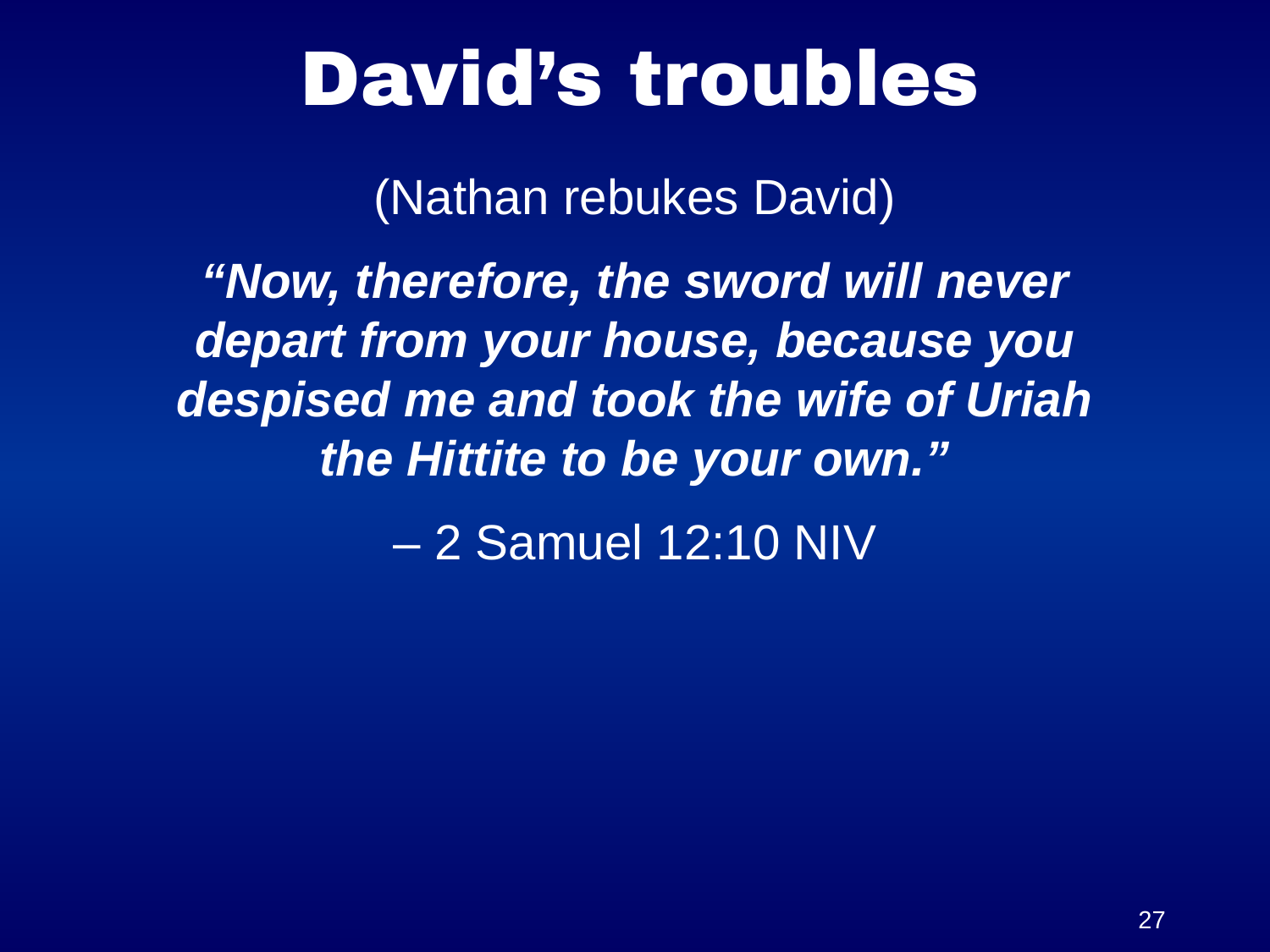

# David’s troubles

(Nathan rebukes David)
“Now, therefore, the sword will never depart from your house, because you despised me and took the wife of Uriah the Hittite to be your own.”
– 2 Samuel 12:10 NIV
27